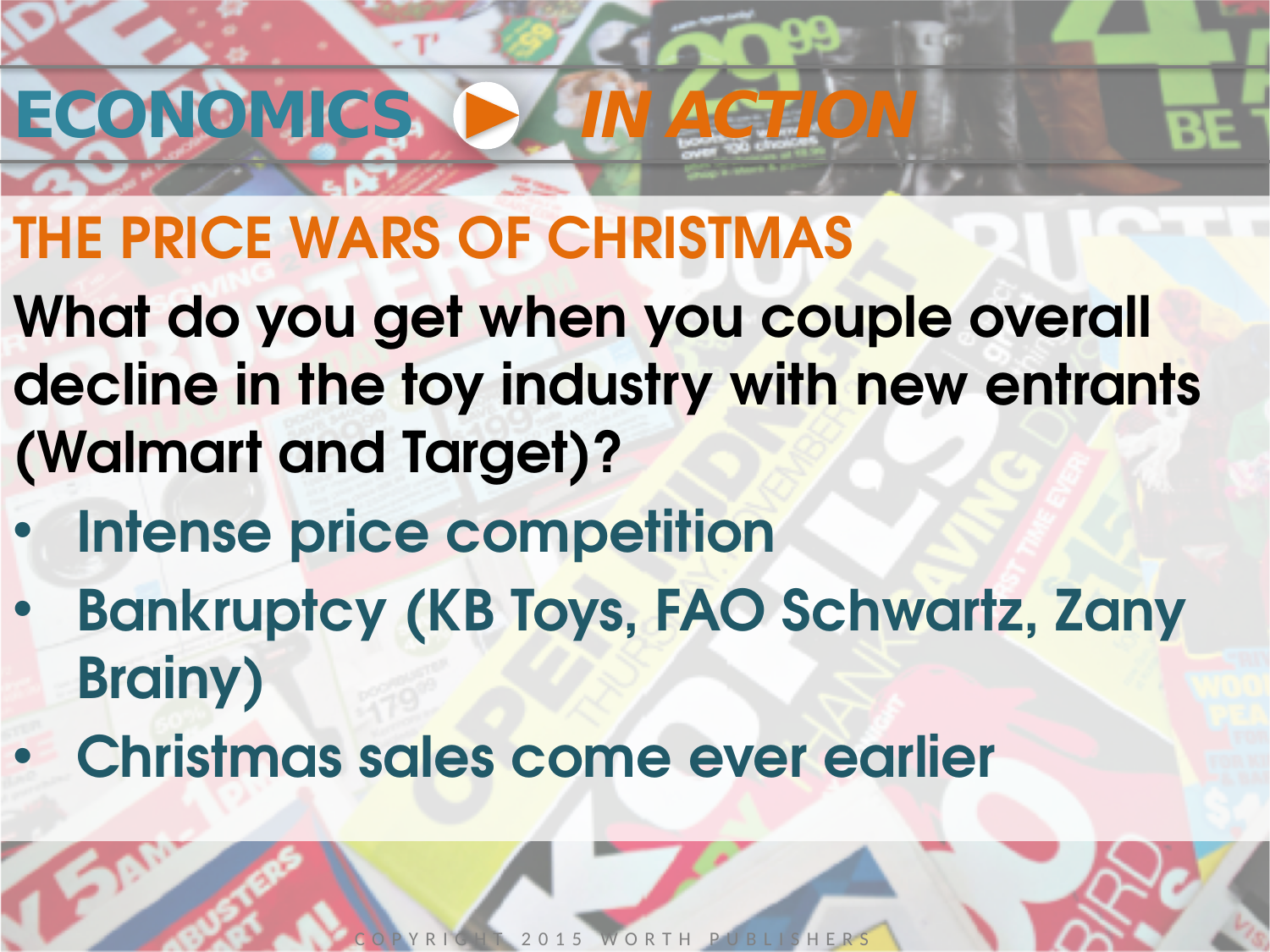

THE PRICE WARS OF CHRISTMAS
What do you get when you couple overall decline in the toy industry with new entrants (Walmart and Target)?
Intense price competition
Bankruptcy (KB Toys, FAO Schwartz, Zany Brainy)
Christmas sales come ever earlier

Copyright 2015 Worth Publishers